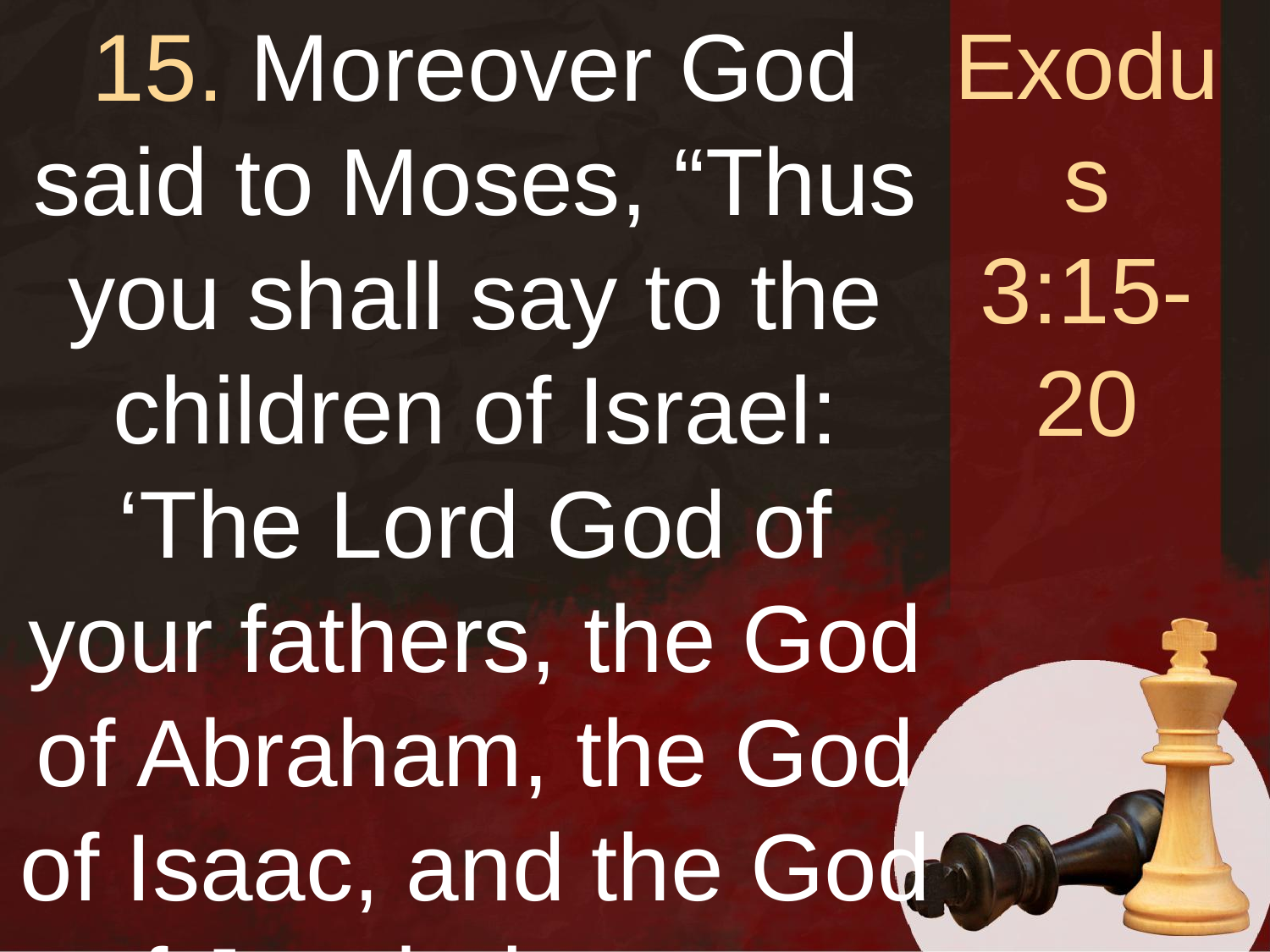

15. Moreover God said to Moses, “Thus you shall say to the children of Israel: ‘The Lord God of your fathers, the God of Abraham, the God of Isaac, and the God of Jacob, has sent me to
Exodus
3:15-20